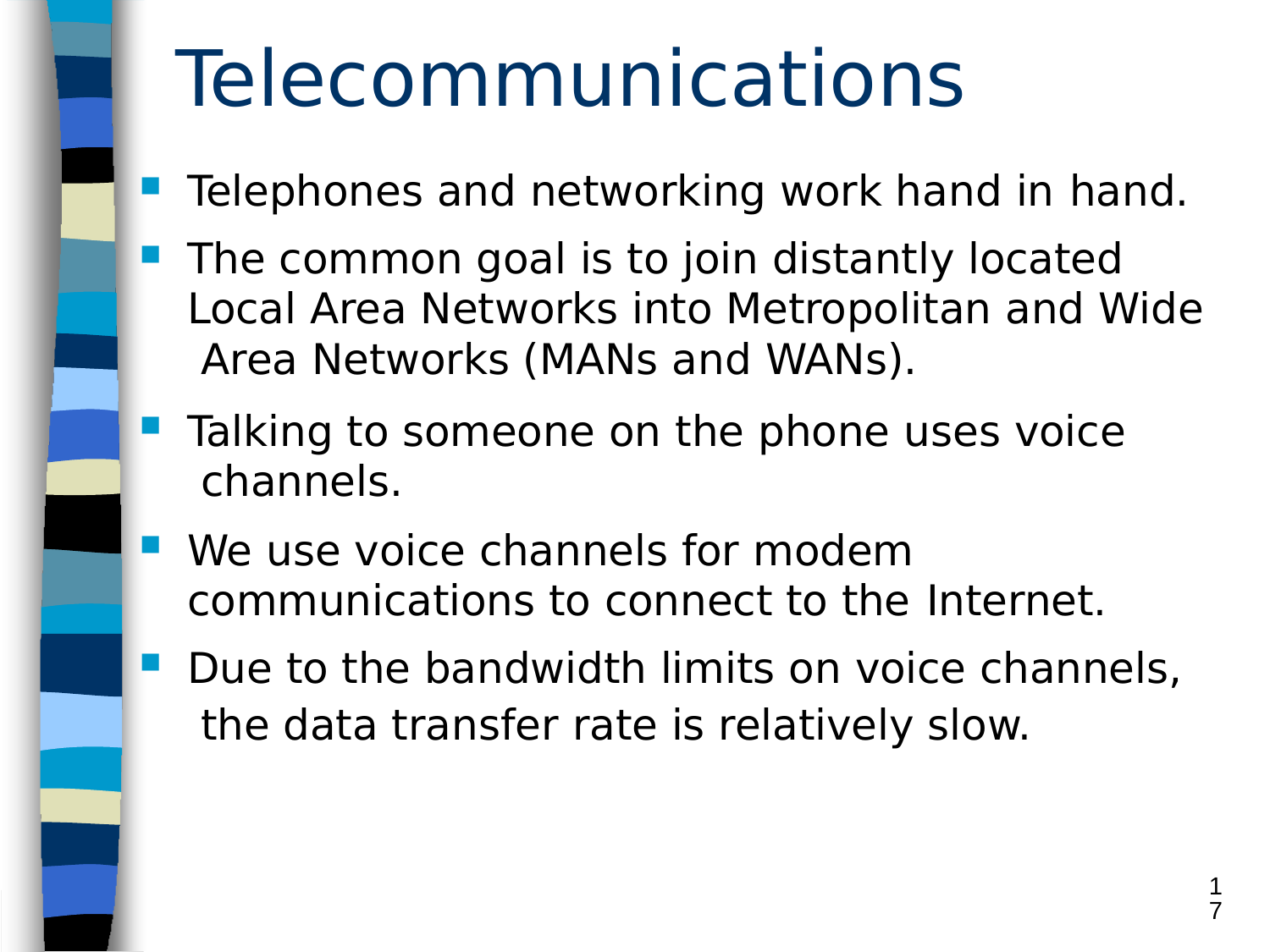

# Telecommunications
Telephones and networking work hand in hand.
The common goal is to join distantly located  Local Area Networks into Metropolitan and Wide  Area Networks (MANs and WANs).
Talking to someone on the phone uses voice  channels.
We use voice channels for modem  communications to connect to the Internet.
Due to the bandwidth limits on voice channels,  the data transfer rate is relatively slow.
17